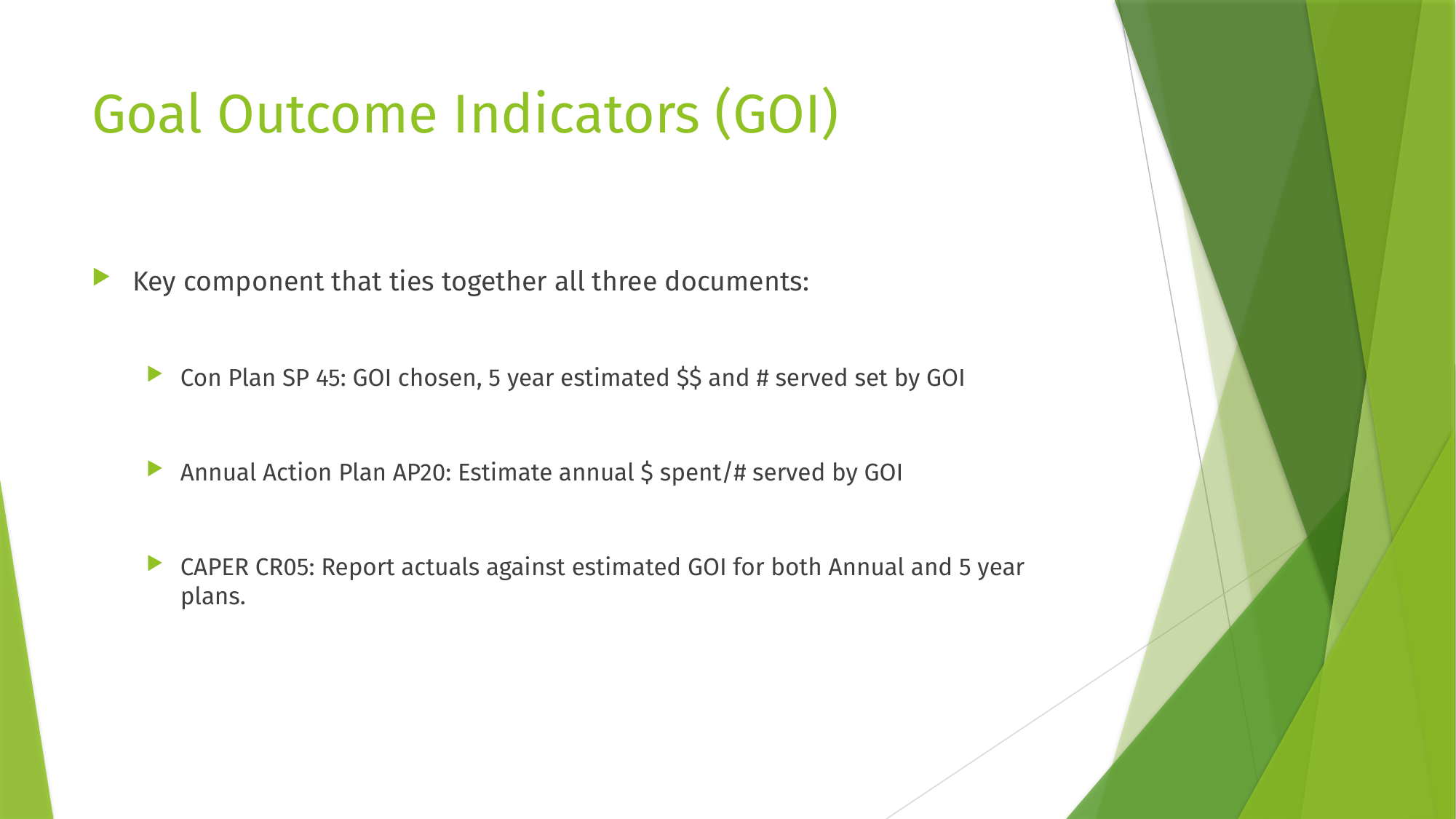

# Goal Outcome Indicators (GOI)
Key component that ties together all three documents:

Con Plan SP 45: GOI chosen, 5 year estimated $$ and # served set by GOI

Annual Action Plan AP20: Estimate annual $ spent/# served by GOI

CAPER CR05: Report actuals against estimated GOI for both Annual and 5 year plans.